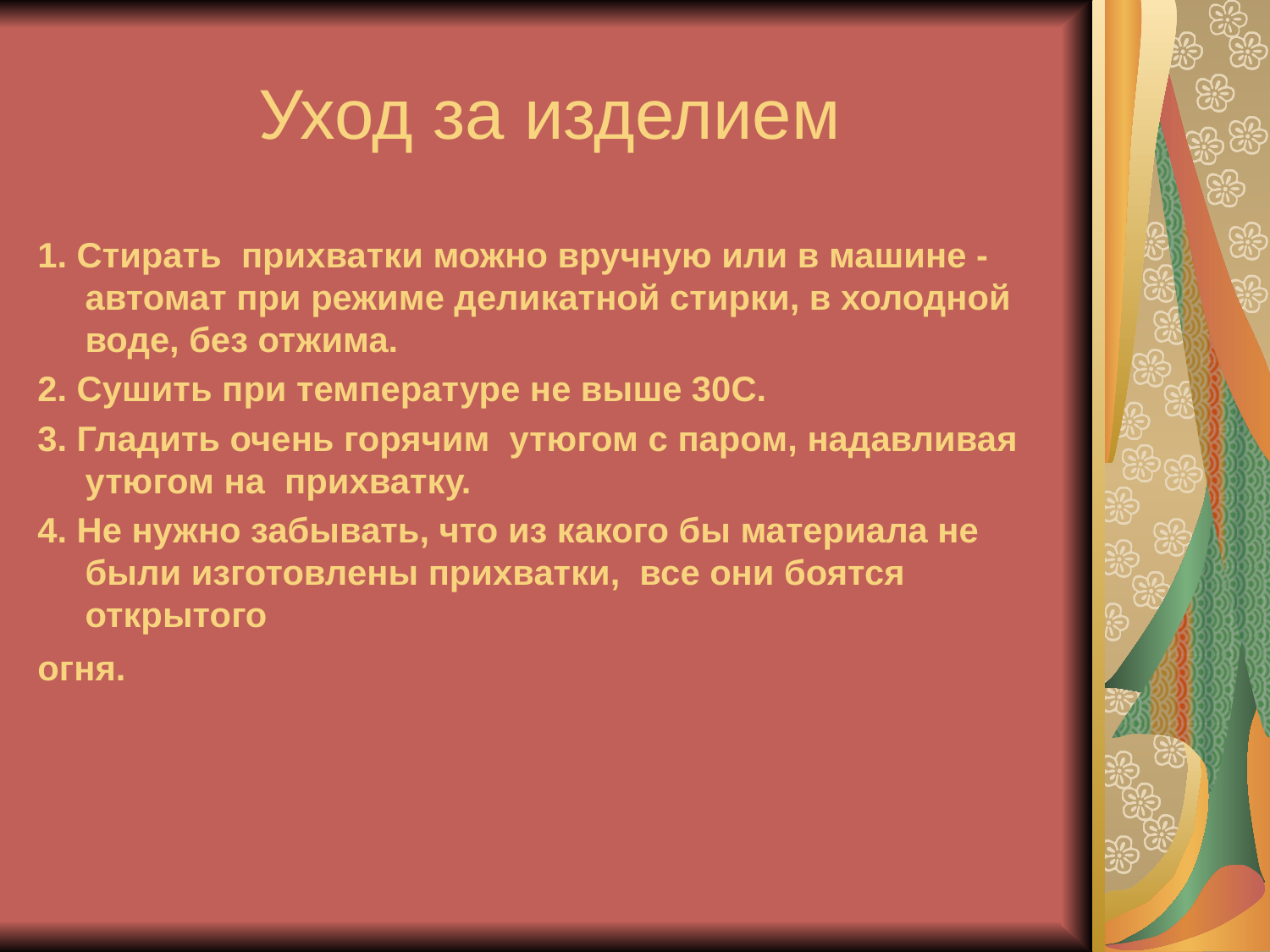

# Уход за изделием
1. Стирать  прихватки можно вручную или в машине -  автомат при режиме деликатной стирки, в холодной воде, без отжима.
2. Сушить при температуре не выше 30С.
3. Гладить очень горячим  утюгом с паром, надавливая утюгом на  прихватку.
4. Не нужно забывать, что из какого бы материала не были изготовлены прихватки,  все они боятся открытого
огня.